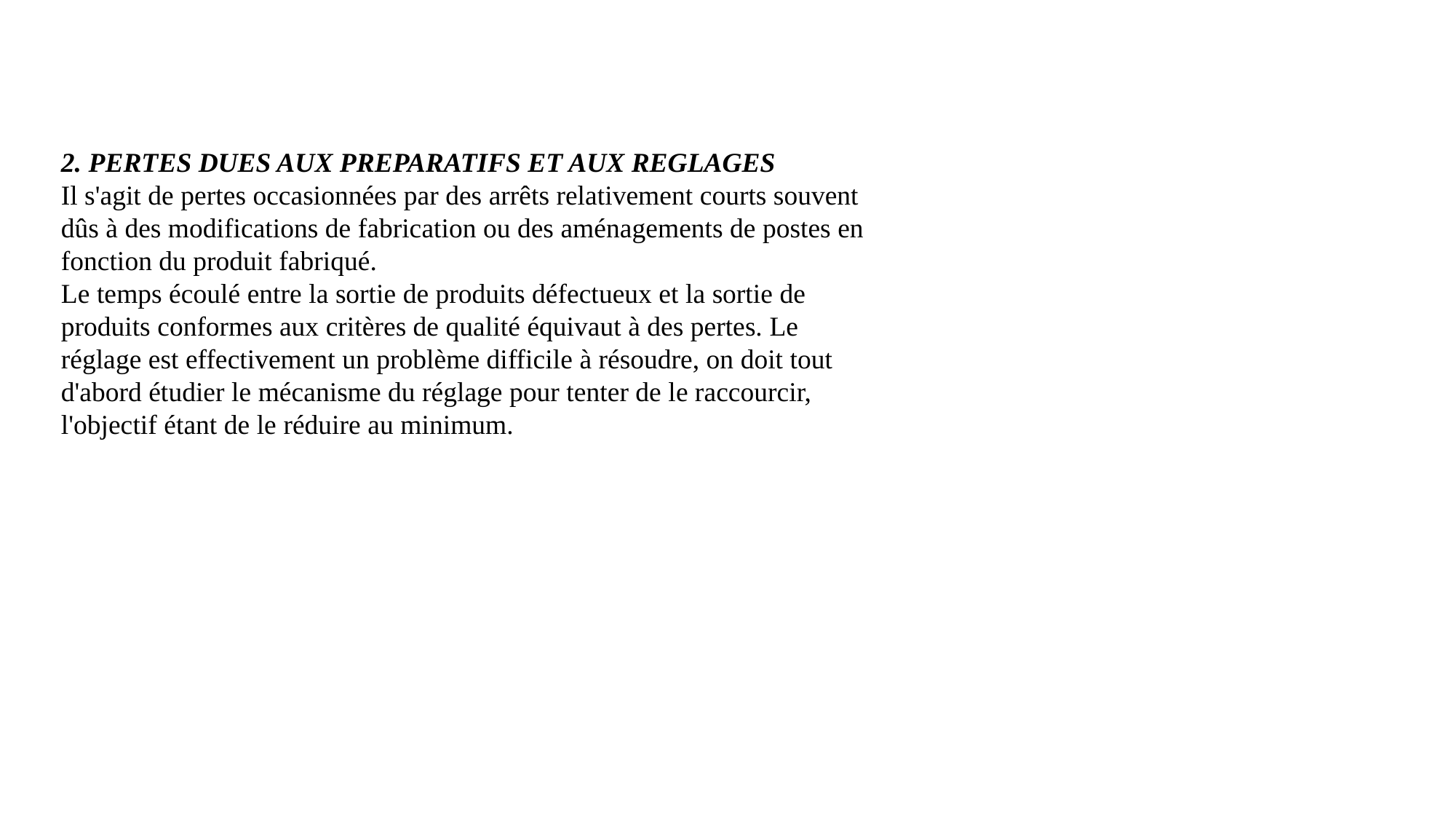

2. PERTES DUES AUX PREPARATIFS ET AUX REGLAGES
Il s'agit de pertes occasionnées par des arrêts relativement courts souvent
dûs à des modifications de fabrication ou des aménagements de postes en
fonction du produit fabriqué.
Le temps écoulé entre la sortie de produits défectueux et la sortie de
produits conformes aux critères de qualité équivaut à des pertes. Le
réglage est effectivement un problème difficile à résoudre, on doit tout
d'abord étudier le mécanisme du réglage pour tenter de le raccourcir,
l'objectif étant de le réduire au minimum.